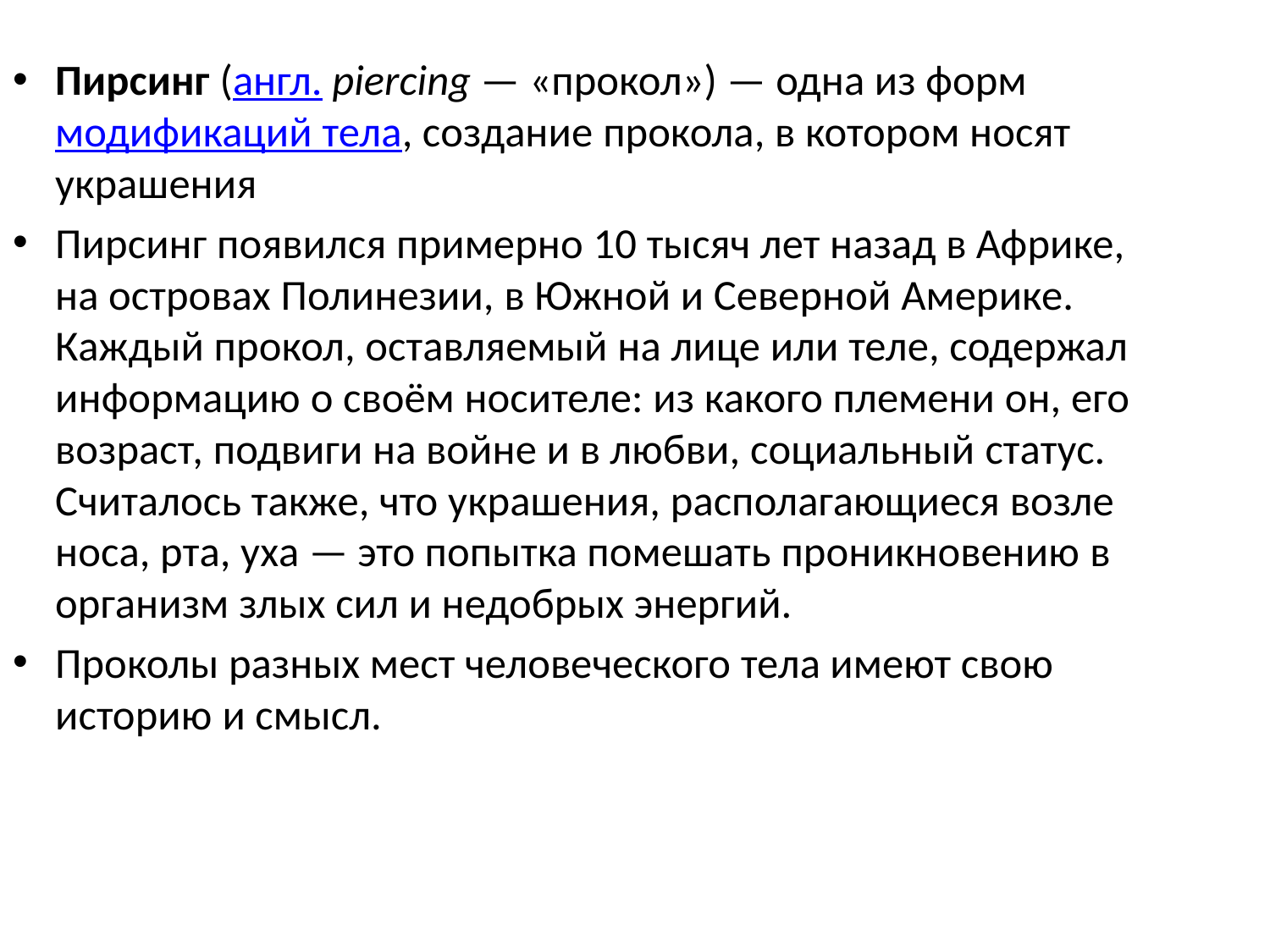

Пирсинг (англ. piercing — «прокол») — одна из форм модификаций тела, создание прокола, в котором носят украшения
Пирсинг появился примерно 10 тысяч лет назад в Африке, на островах Полинезии, в Южной и Северной Америке. Каждый прокол, оставляемый на лице или теле, содержал информацию о своём носителе: из какого племени он, его возраст, подвиги на войне и в любви, социальный статус. Считалось также, что украшения, располагающиеся возле носа, рта, уха — это попытка помешать проникновению в организм злых сил и недобрых энергий.
Проколы разных мест человеческого тела имеют свою историю и смысл.